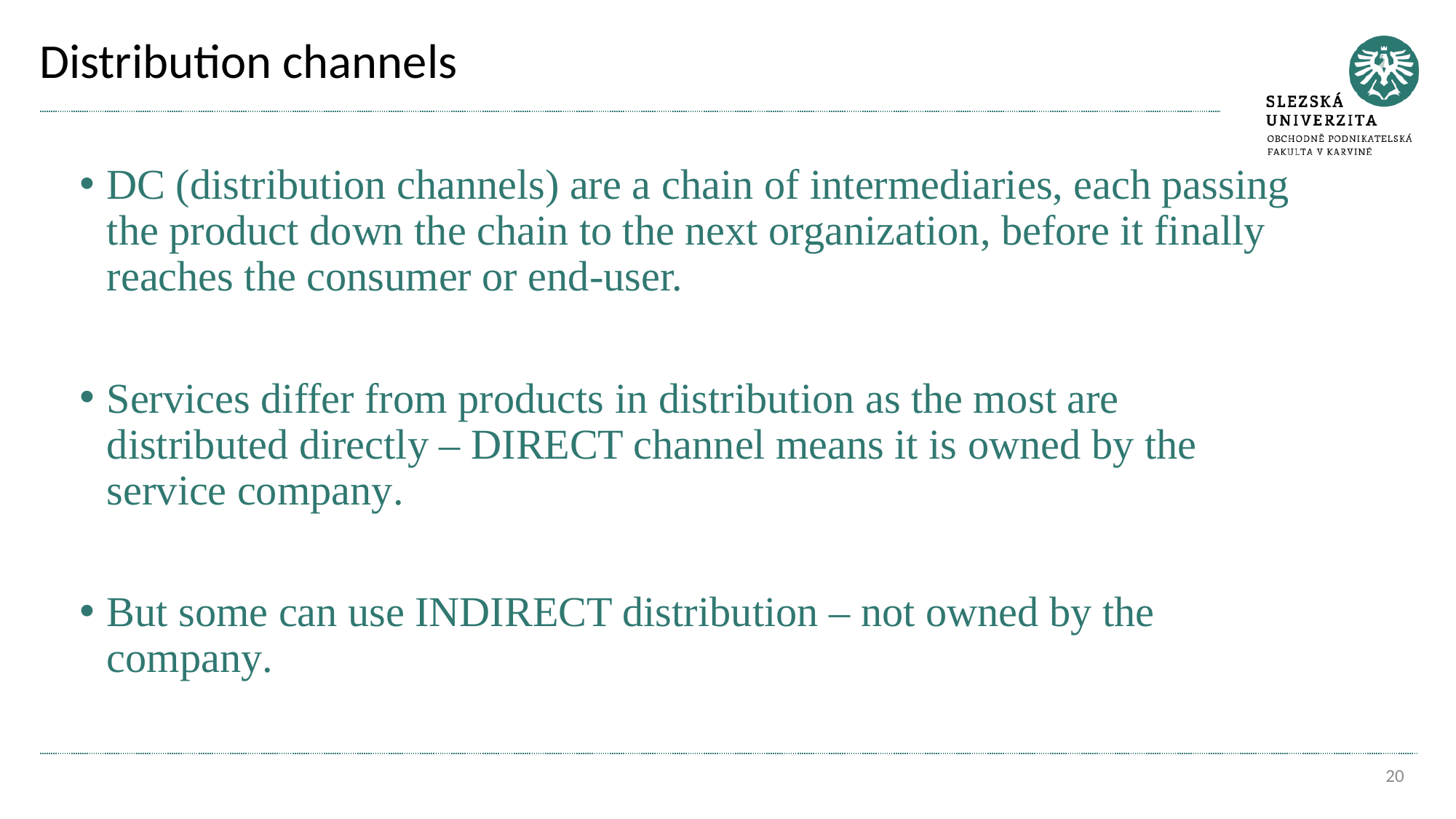

# Distribution channels
DC (distribution channels) are a chain of intermediaries, each passing the product down the chain to the next organization, before it finally reaches the consumer or end-user.

Services differ from products in distribution as the most are distributed directly – DIRECT channel means it is owned by the service company.

But some can use INDIRECT distribution – not owned by the company.
20